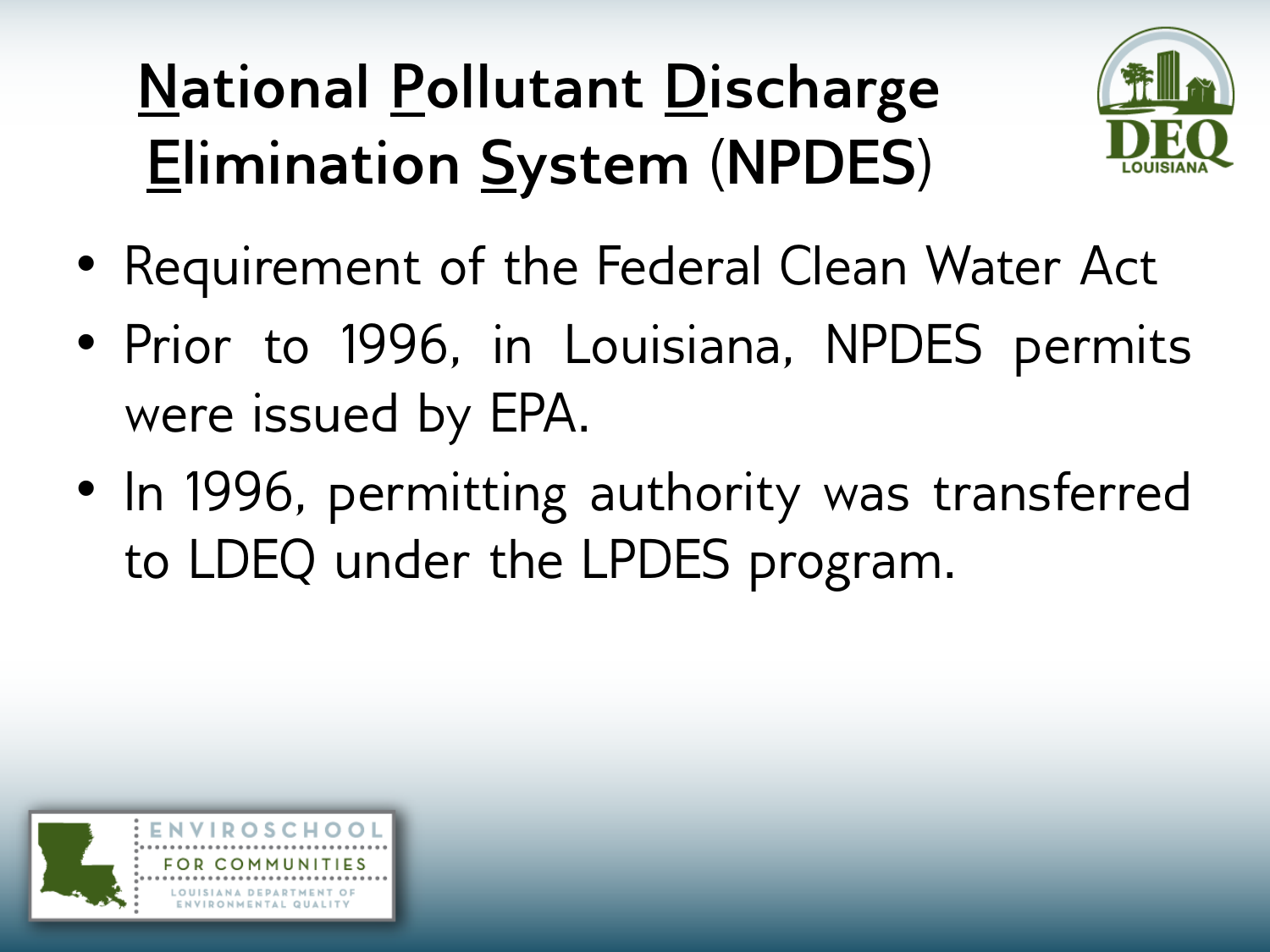

# National Pollutant Discharge Elimination System (NPDES)
Requirement of the Federal Clean Water Act
Prior to 1996, in Louisiana, NPDES permits were issued by EPA.
In 1996, permitting authority was transferred to LDEQ under the LPDES program.